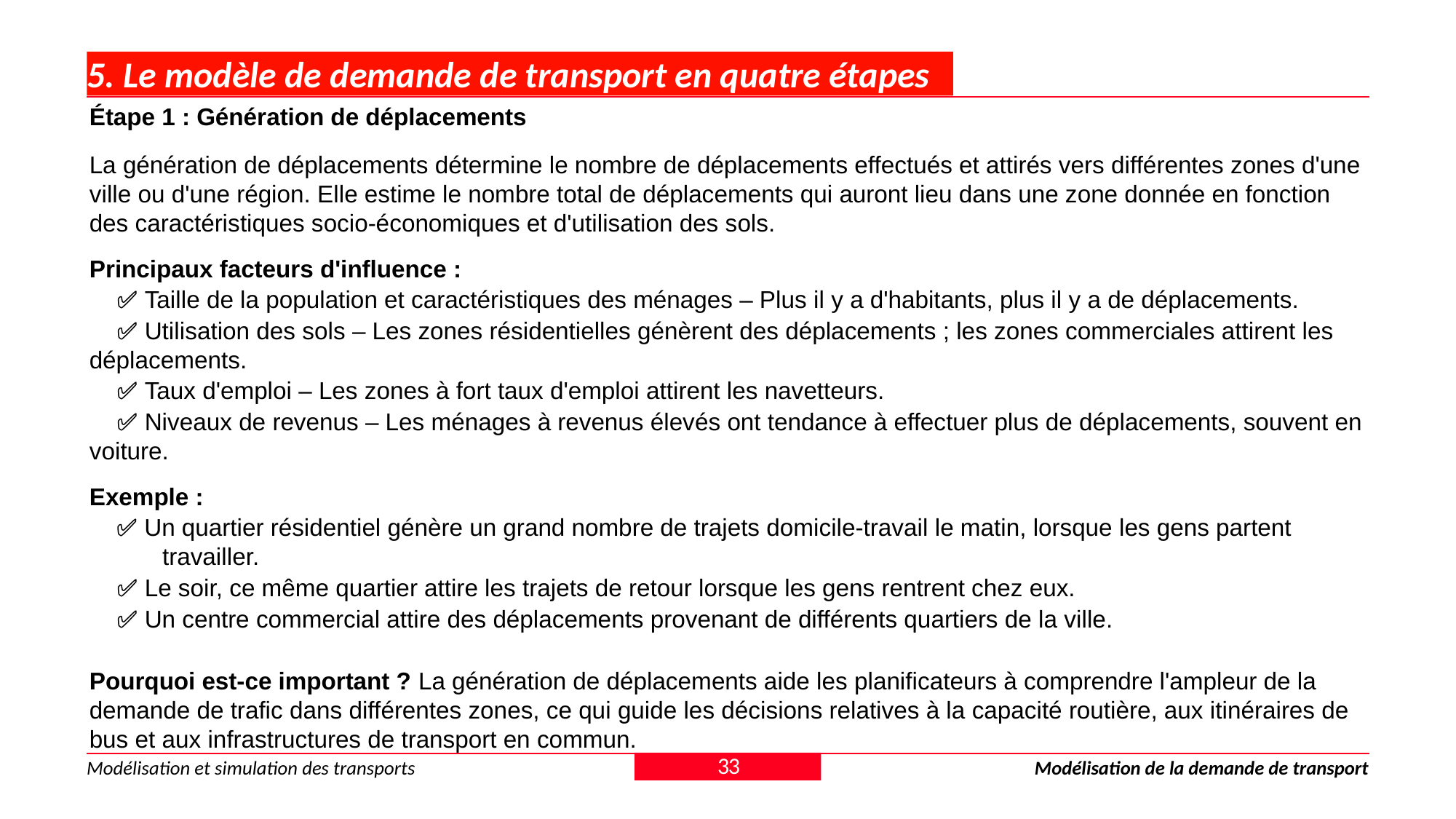

# 5. Le modèle de demande de transport en quatre étapes
Étape 1 : Génération de déplacements
La génération de déplacements détermine le nombre de déplacements effectués et attirés vers différentes zones d'une ville ou d'une région. Elle estime le nombre total de déplacements qui auront lieu dans une zone donnée en fonction des caractéristiques socio-économiques et d'utilisation des sols.

Principaux facteurs d'influence :
✅ Taille de la population et caractéristiques des ménages – Plus il y a d'habitants, plus il y a de déplacements.
✅ Utilisation des sols – Les zones résidentielles génèrent des déplacements ; les zones commerciales attirent les déplacements.
✅ Taux d'emploi – Les zones à fort taux d'emploi attirent les navetteurs.
✅ Niveaux de revenus – Les ménages à revenus élevés ont tendance à effectuer plus de déplacements, souvent en voiture.

Exemple :
✅ Un quartier résidentiel génère un grand nombre de trajets domicile-travail le matin, lorsque les gens partent travailler.
✅ Le soir, ce même quartier attire les trajets de retour lorsque les gens rentrent chez eux.
✅ Un centre commercial attire des déplacements provenant de différents quartiers de la ville.

Pourquoi est-ce important ? La génération de déplacements aide les planificateurs à comprendre l'ampleur de la demande de trafic dans différentes zones, ce qui guide les décisions relatives à la capacité routière, aux itinéraires de bus et aux infrastructures de transport en commun.